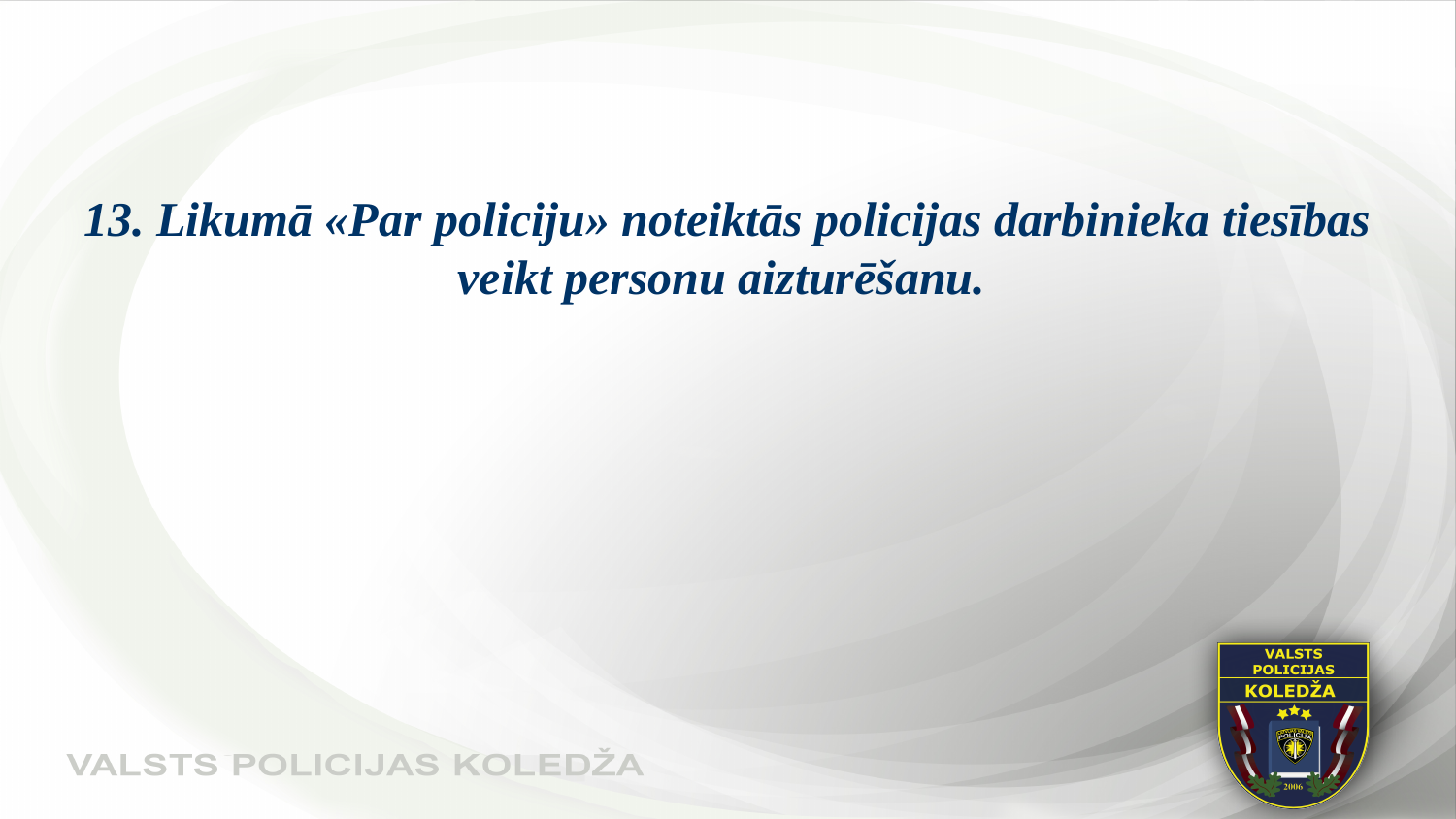

#
13. Likumā «Par policiju» noteiktās policijas darbinieka tiesības veikt personu aizturēšanu.